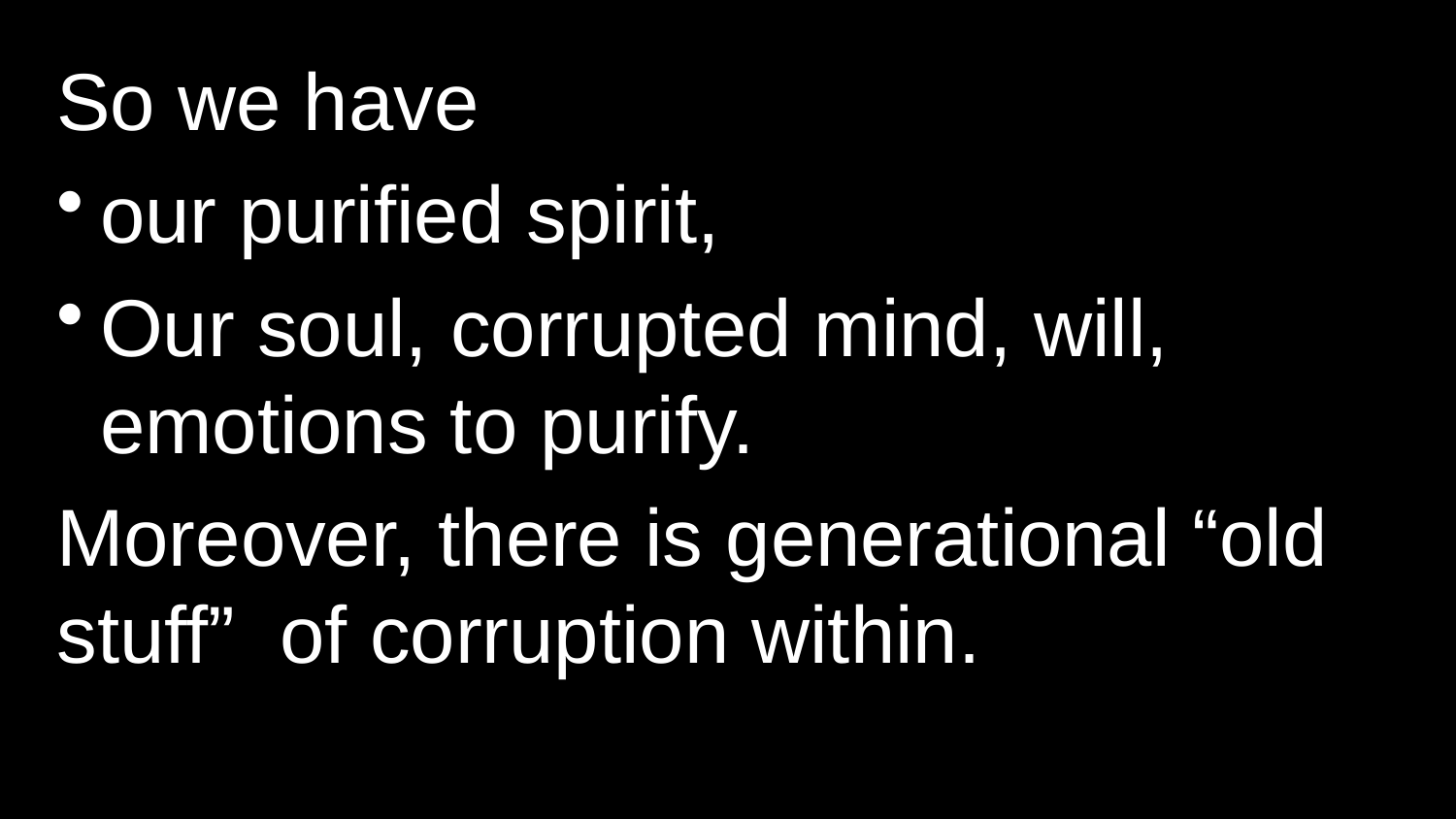

So we have
our purified spirit,
Our soul, corrupted mind, will, emotions to purify.
Moreover, there is generational “old stuff”  of corruption within.